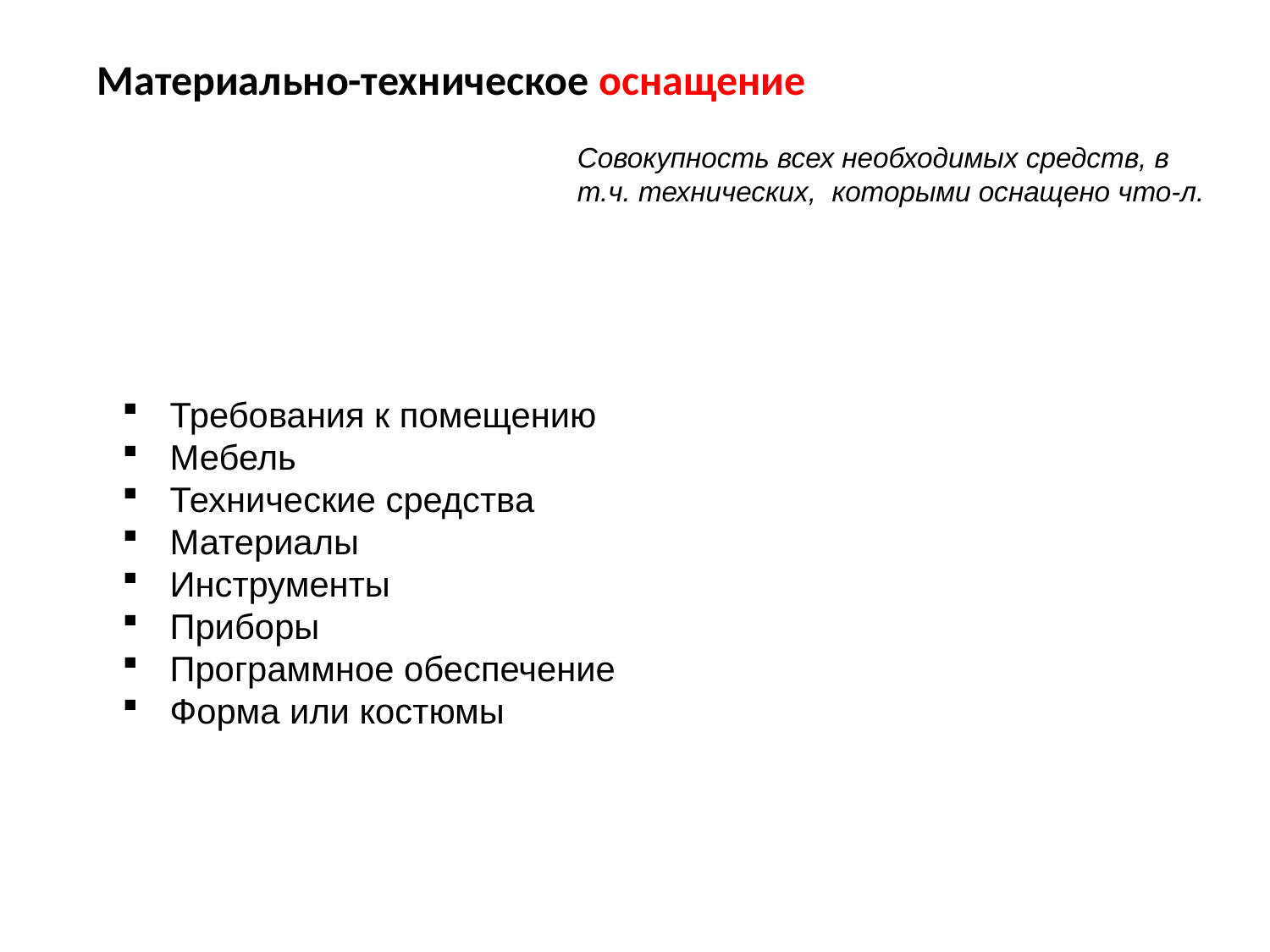

Материально-техническое оснащение
Совокупность всех необходимых средств, в т.ч. технических,  которыми оснащено что-л.
Требования к помещению
Мебель
Технические средства
Материалы
Инструменты
Приборы
Программное обеспечение
Форма или костюмы